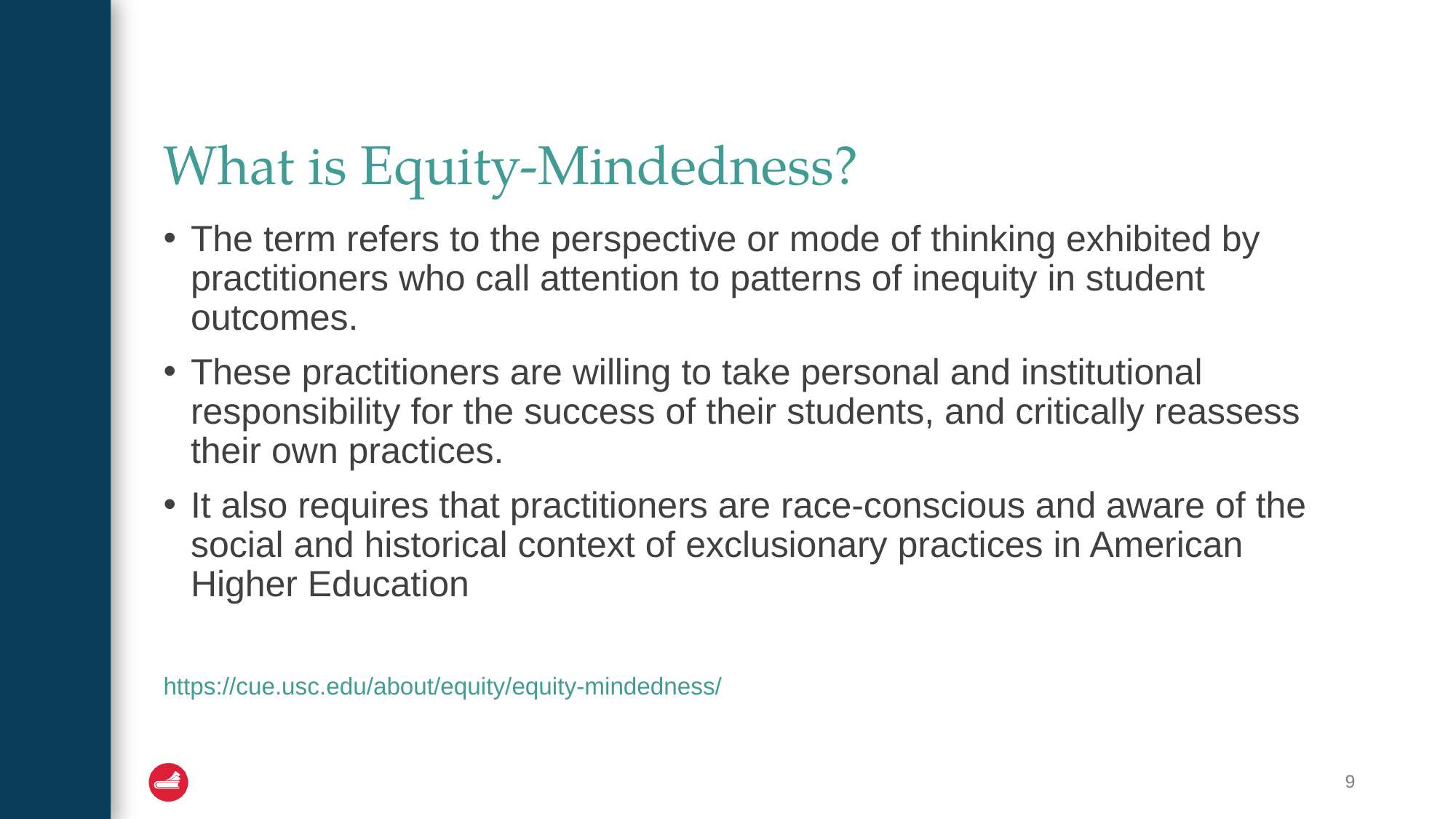

# What is Equity-Mindedness?
The term refers to the perspective or mode of thinking exhibited by practitioners who call attention to patterns of inequity in student outcomes.
These practitioners are willing to take personal and institutional responsibility for the success of their students, and critically reassess their own practices.
It also requires that practitioners are race-conscious and aware of the social and historical context of exclusionary practices in American Higher Education

https://cue.usc.edu/about/equity/equity-mindedness/
9